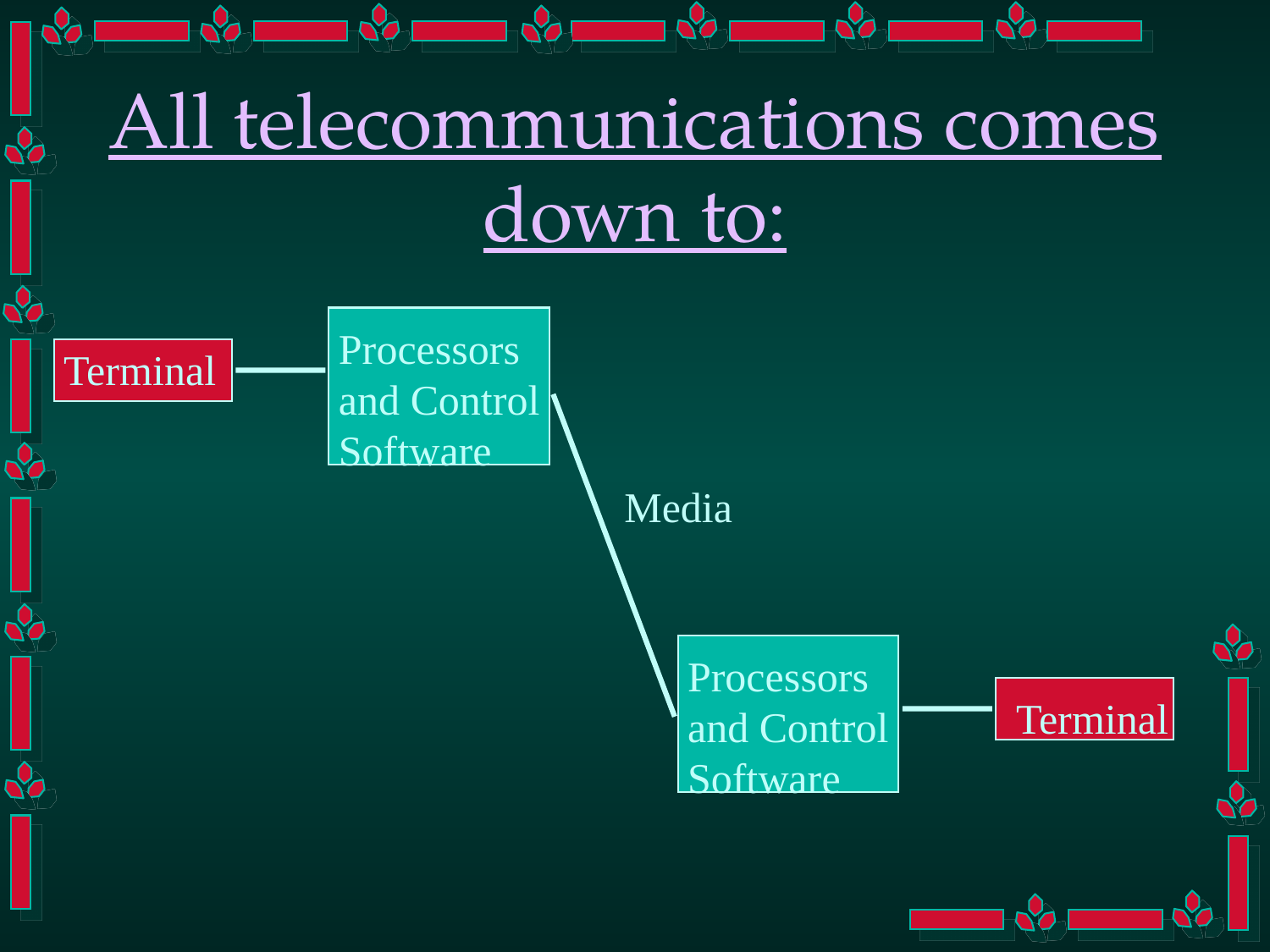

# All telecommunications comes down to:

Processors
and Control
Software
Terminal

Media

Processors
and Control
Software

Terminal